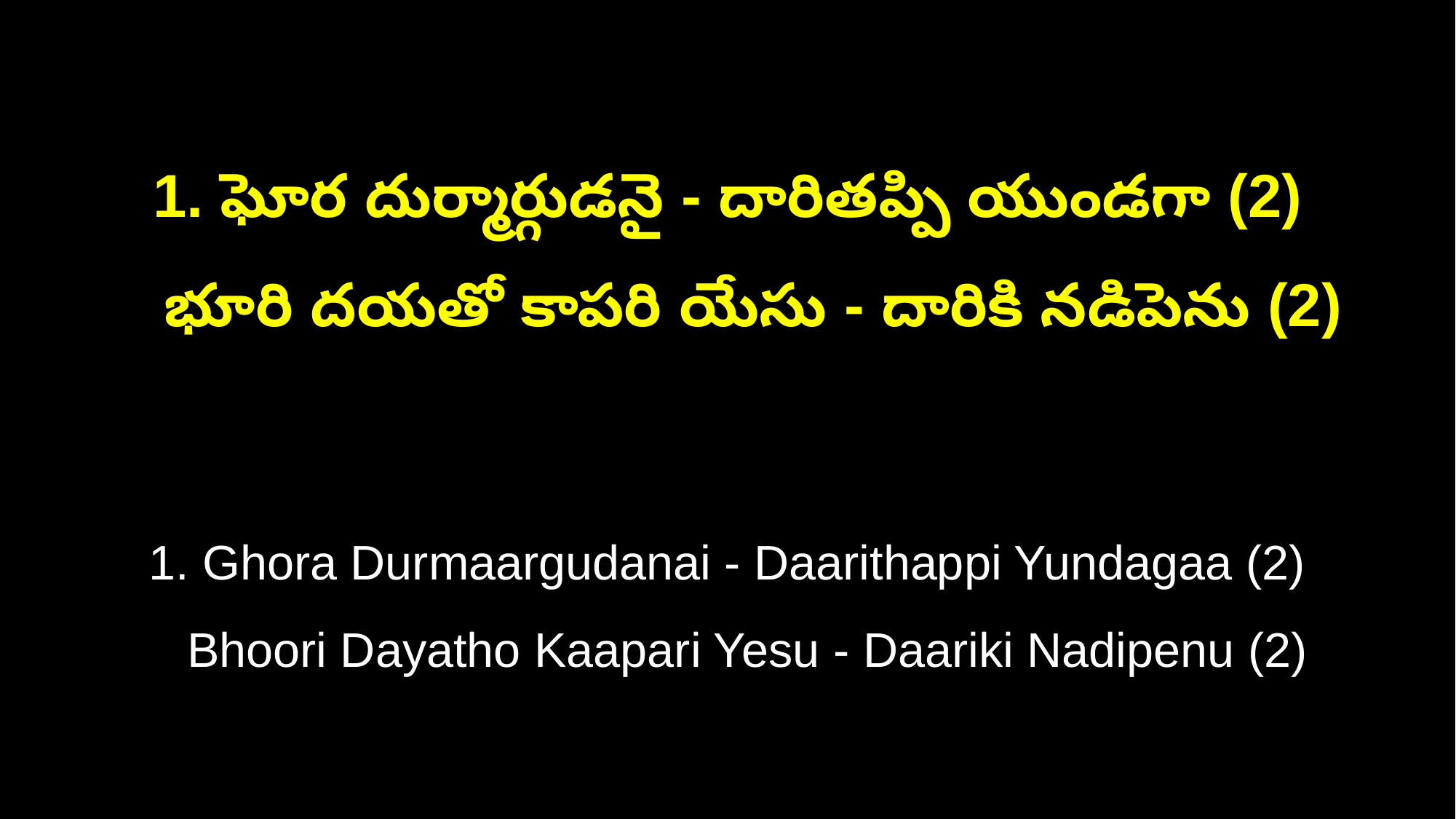

1. ఘోర దుర్మార్గుడనై - దారితప్పి యుండగా (2)
   భూరి దయతో కాపరి యేసు - దారికి నడిపెను (2)
1. Ghora Durmaargudanai - Daarithappi Yundagaa (2)
   Bhoori Dayatho Kaapari Yesu - Daariki Nadipenu (2)